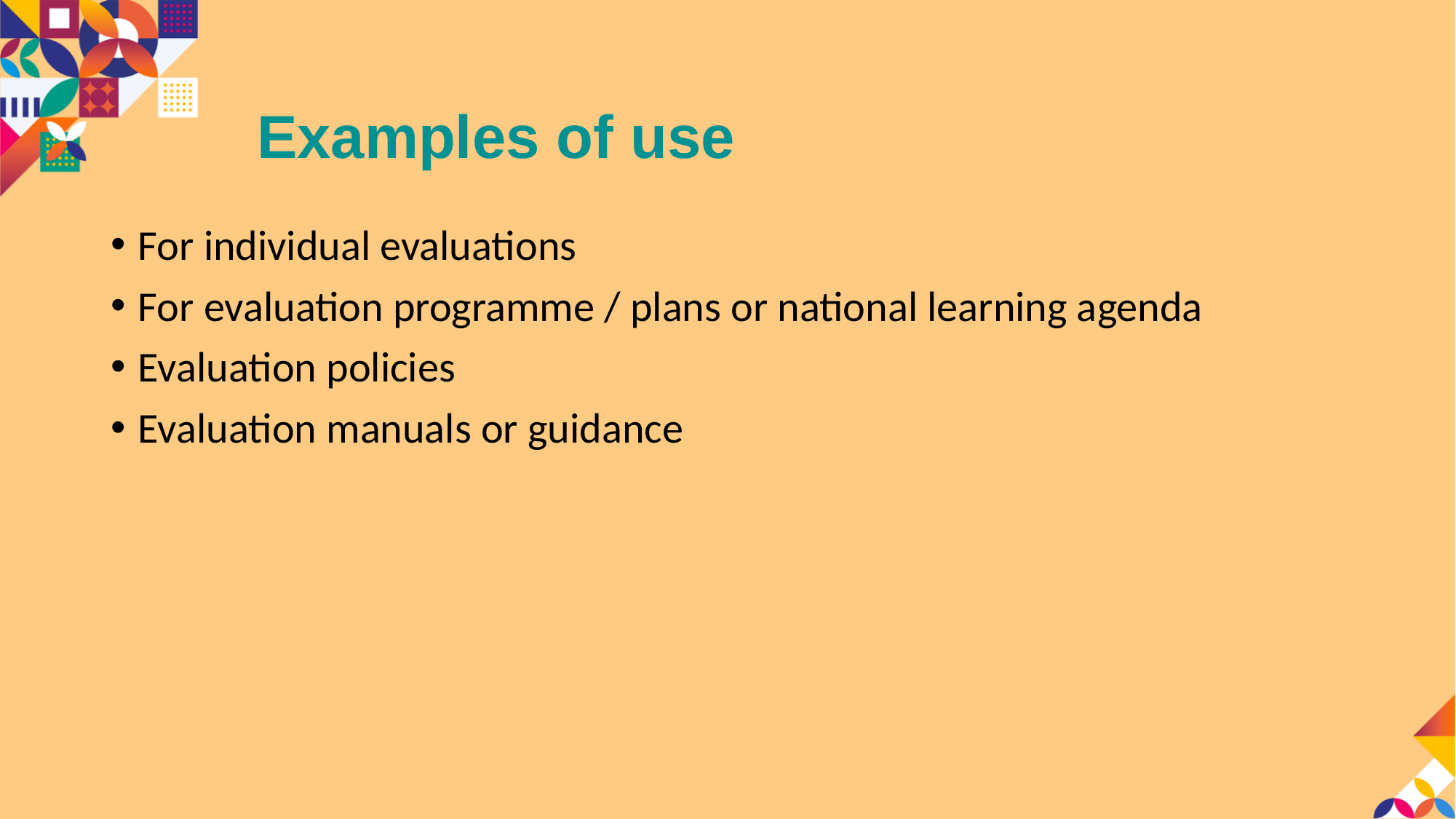

# Examples of use
For individual evaluations
For evaluation programme / plans or national learning agenda
Evaluation policies
Evaluation manuals or guidance